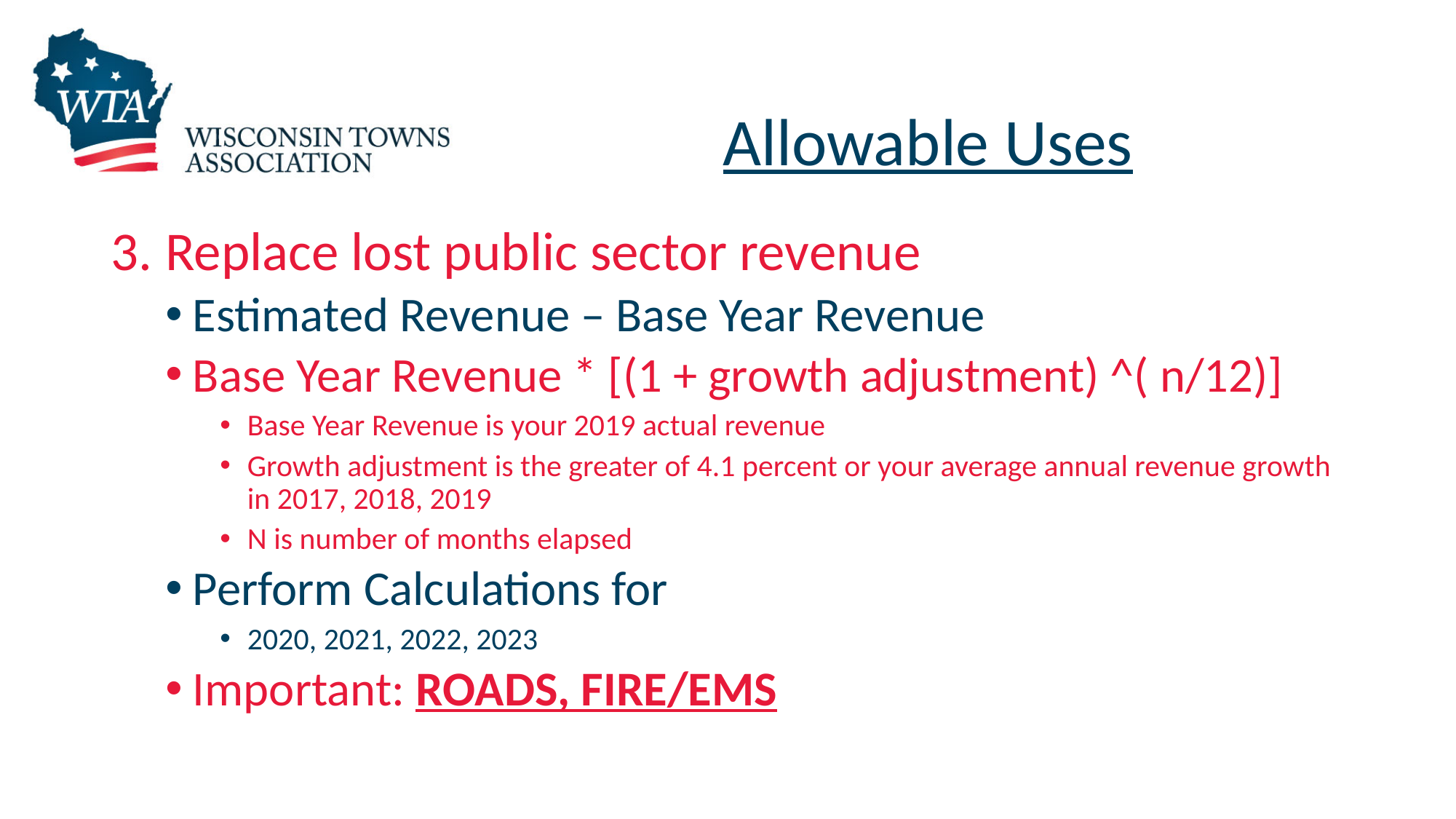

# Allowable Uses
Replace lost public sector revenue
Estimated Revenue – Base Year Revenue
Base Year Revenue * [(1 + growth adjustment) ^( n/12)]
Base Year Revenue is your 2019 actual revenue
Growth adjustment is the greater of 4.1 percent or your average annual revenue growth in 2017, 2018, 2019
N is number of months elapsed
Perform Calculations for
2020, 2021, 2022, 2023
Important: ROADS, FIRE/EMS